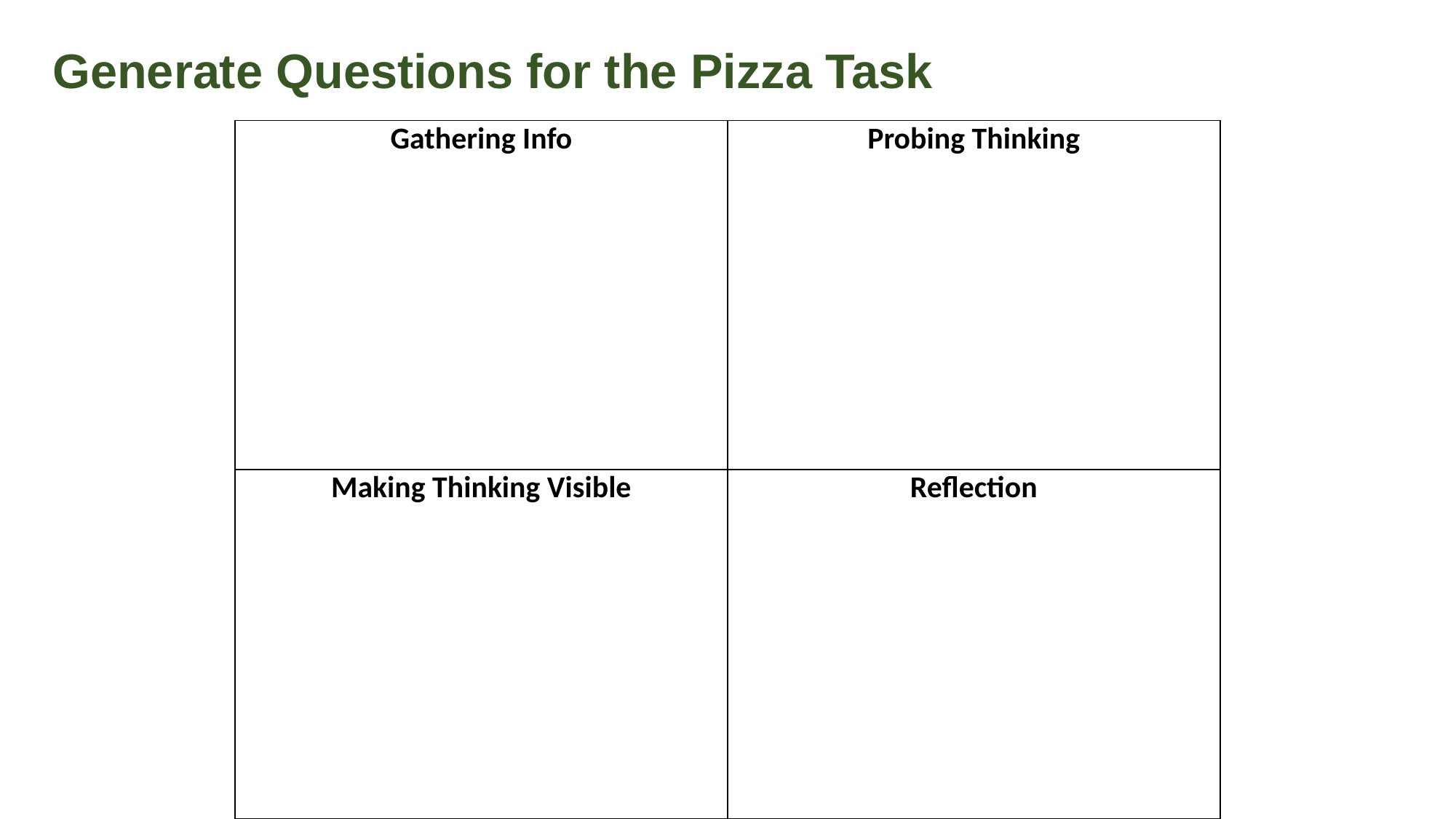

Generate Questions for the Pizza Task
| Gathering Info | Probing Thinking |
| --- | --- |
| Making Thinking Visible | Reflection |